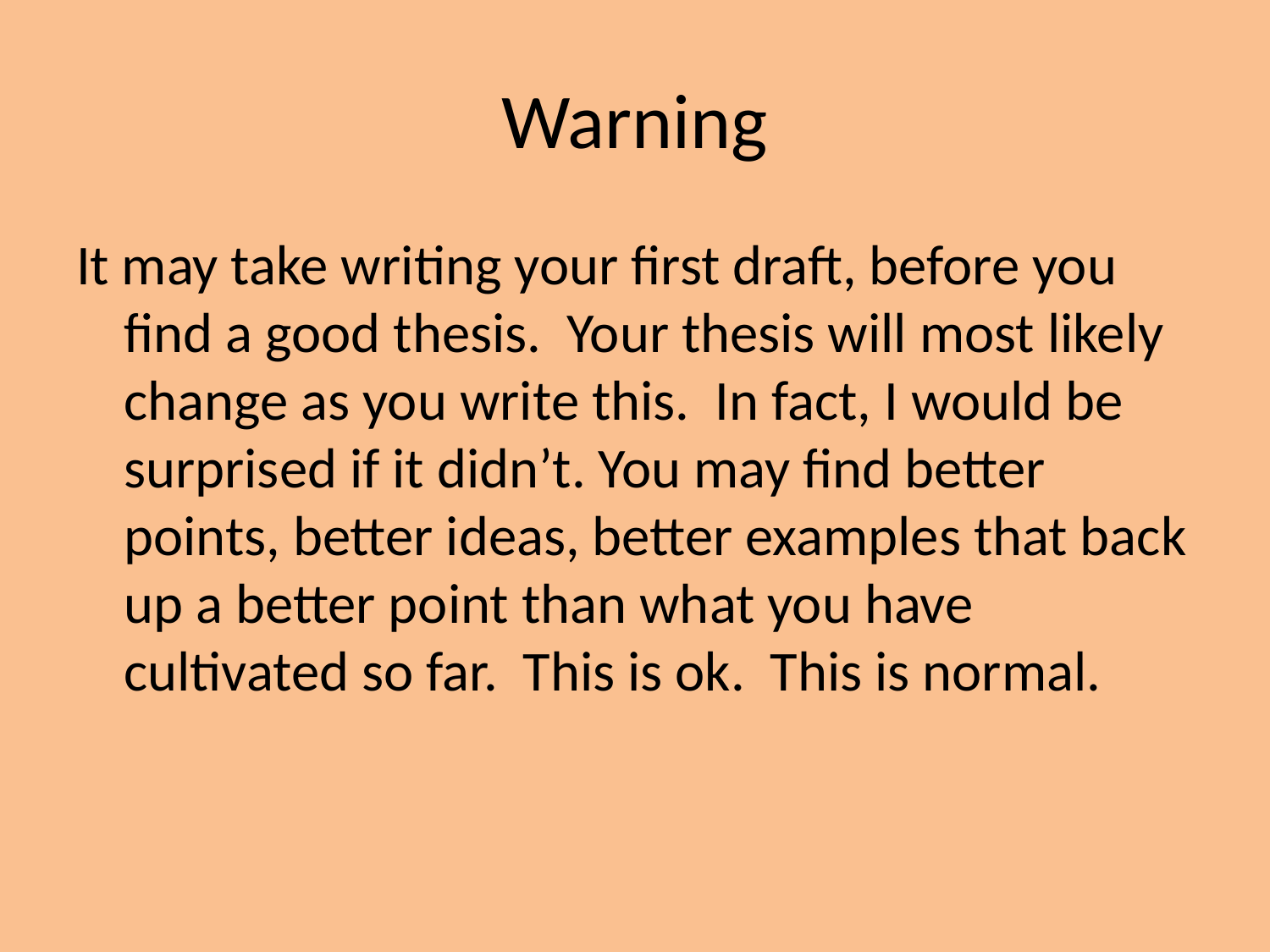

# Warning
It may take writing your first draft, before you find a good thesis.  Your thesis will most likely change as you write this.  In fact, I would be surprised if it didn’t. You may find better points, better ideas, better examples that back up a better point than what you have cultivated so far.  This is ok.  This is normal.